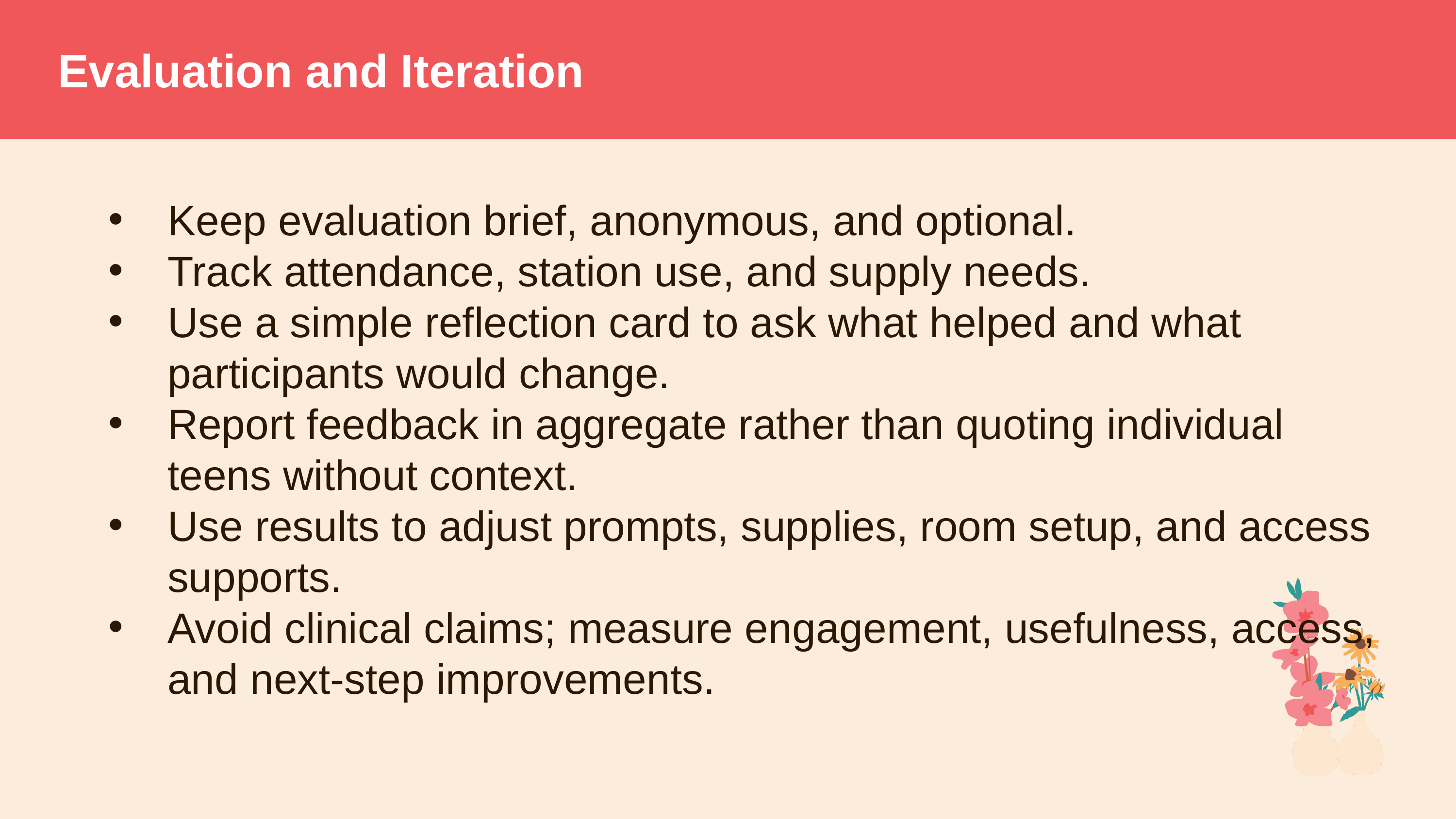

# Evaluation and Iteration
Keep evaluation brief, anonymous, and optional.
Track attendance, station use, and supply needs.
Use a simple reflection card to ask what helped and what participants would change.
Report feedback in aggregate rather than quoting individual teens without context.
Use results to adjust prompts, supplies, room setup, and access supports.
Avoid clinical claims; measure engagement, usefulness, access, and next-step improvements.